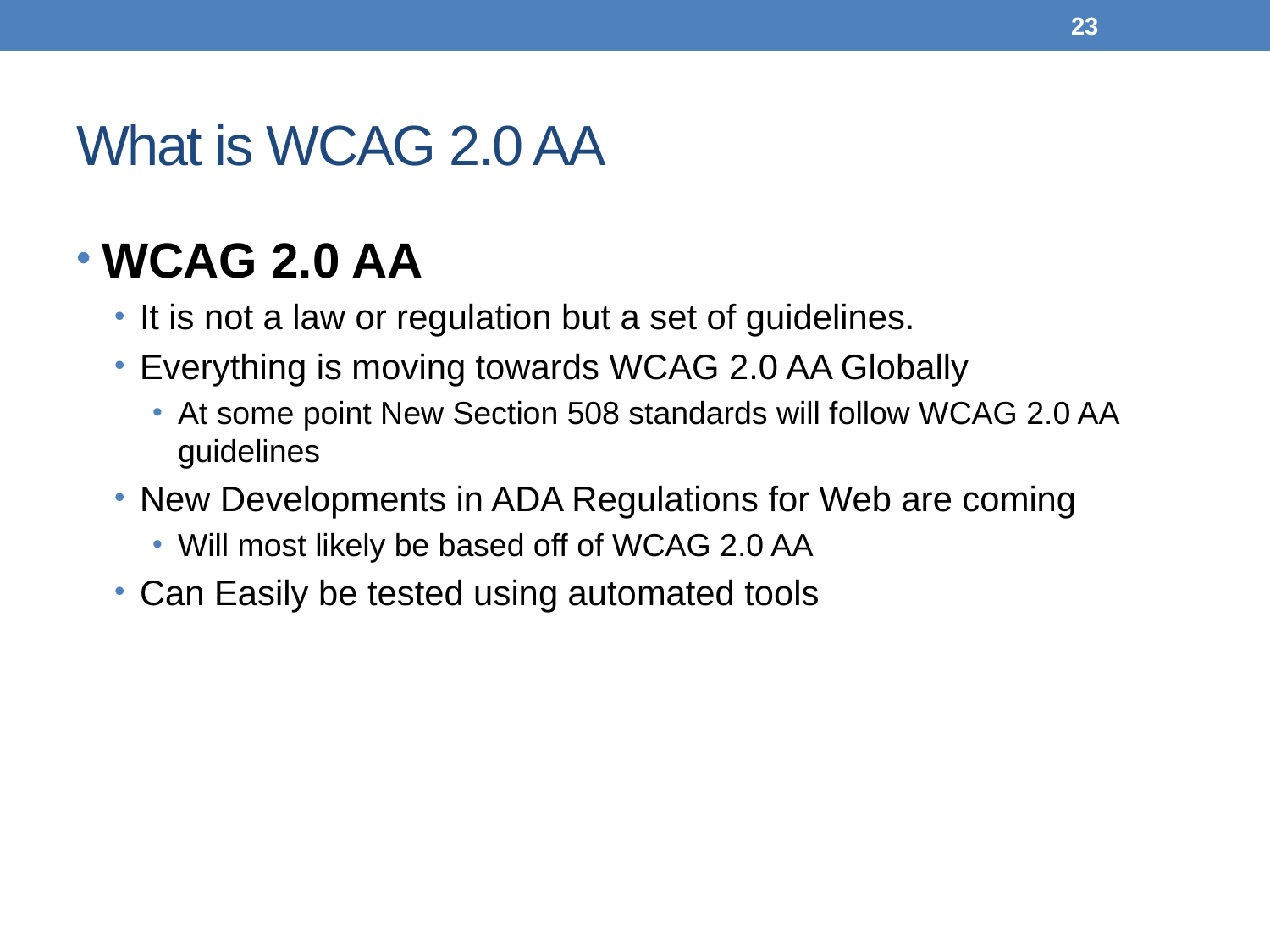

23
# What is WCAG 2.0 AA
WCAG 2.0 AA
It is not a law or regulation but a set of guidelines.
Everything is moving towards WCAG 2.0 AA Globally
At some point New Section 508 standards will follow WCAG 2.0 AA guidelines
New Developments in ADA Regulations for Web are coming
Will most likely be based off of WCAG 2.0 AA
Can Easily be tested using automated tools